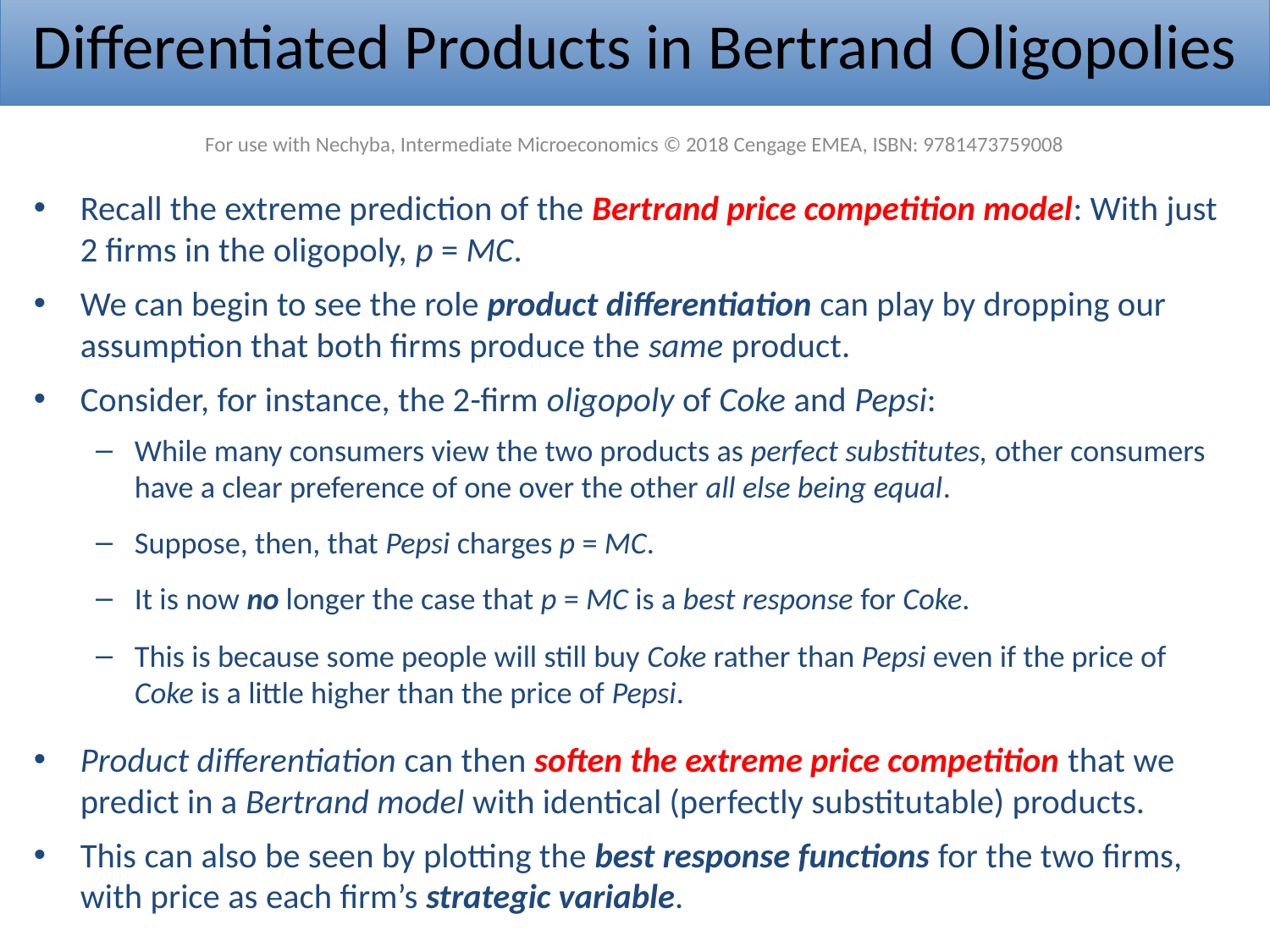

Differentiated Products in Bertrand Oligopolies
For use with Nechyba, Intermediate Microeconomics © 2018 Cengage EMEA, ISBN: 9781473759008
Recall the extreme prediction of the Bertrand price competition model: With just 2 firms in the oligopoly, p = MC.
We can begin to see the role product differentiation can play by dropping our assumption that both firms produce the same product.
Consider, for instance, the 2-firm oligopoly of Coke and Pepsi:
While many consumers view the two products as perfect substitutes, other consumers have a clear preference of one over the other all else being equal.

Suppose, then, that Pepsi charges p = MC.

It is now no longer the case that p = MC is a best response for Coke.

This is because some people will still buy Coke rather than Pepsi even if the price of Coke is a little higher than the price of Pepsi.

Product differentiation can then soften the extreme price competition that we predict in a Bertrand model with identical (perfectly substitutable) products.
This can also be seen by plotting the best response functions for the two firms, with price as each firm’s strategic variable.